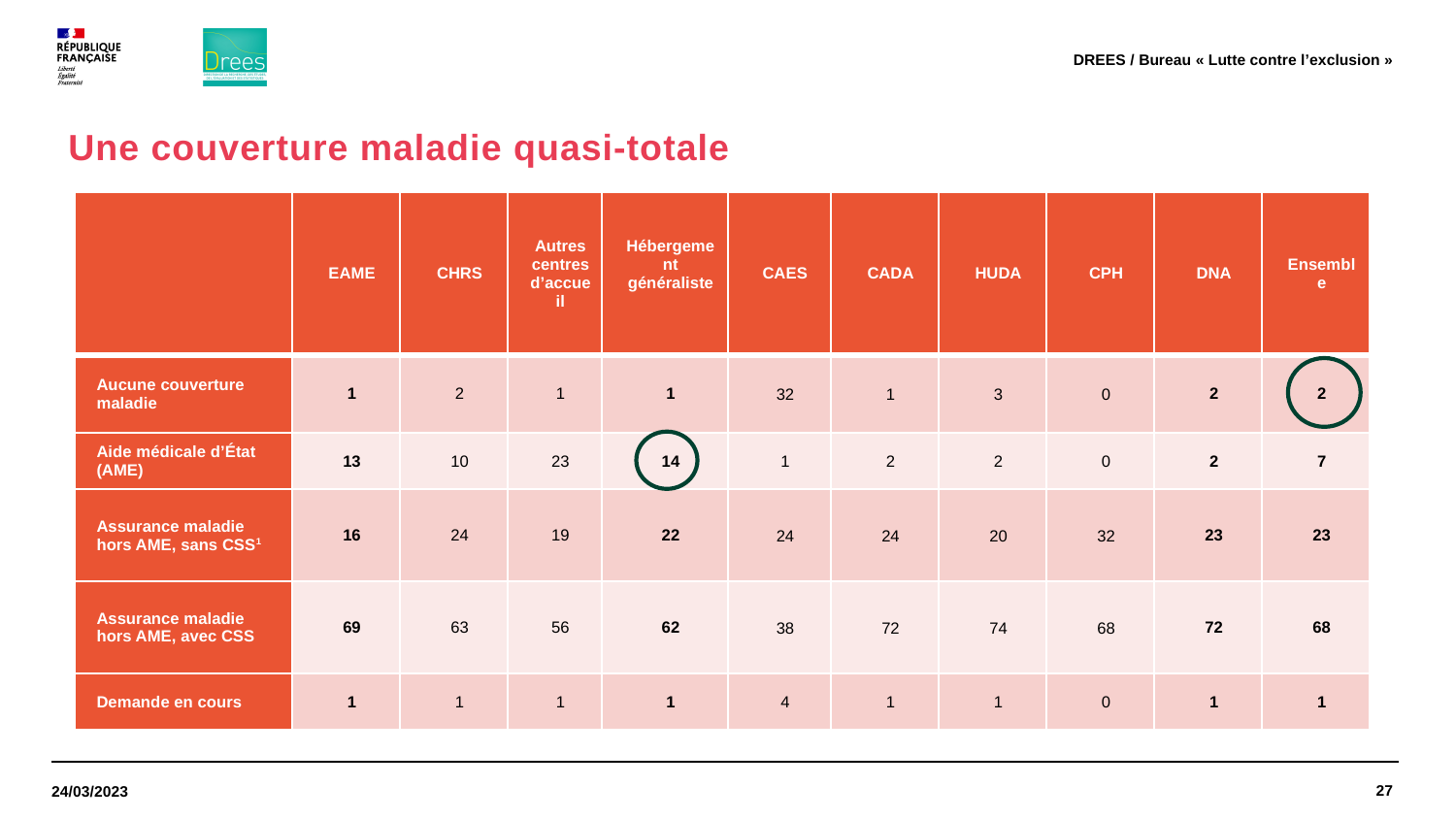

DREES / Bureau « Lutte contre l’exclusion »
# Une couverture maladie quasi-totale
|  | EAME | CHRS | Autres centres d’accueil | Hébergement généraliste | CAES | CADA | HUDA | CPH | DNA | Ensemble |
| --- | --- | --- | --- | --- | --- | --- | --- | --- | --- | --- |
| Aucune couverture maladie | 1 | 2 | 1 | 1 | 32 | 1 | 3 | 0 | 2 | 2 |
| Aide médicale d’État (AME) | 13 | 10 | 23 | 14 | 1 | 2 | 2 | 0 | 2 | 7 |
| Assurance maladie hors AME, sans CSS1 | 16 | 24 | 19 | 22 | 24 | 24 | 20 | 32 | 23 | 23 |
| Assurance maladie hors AME, avec CSS | 69 | 63 | 56 | 62 | 38 | 72 | 74 | 68 | 72 | 68 |
| Demande en cours | 1 | 1 | 1 | 1 | 4 | 1 | 1 | 0 | 1 | 1 |

27
24/03/2023